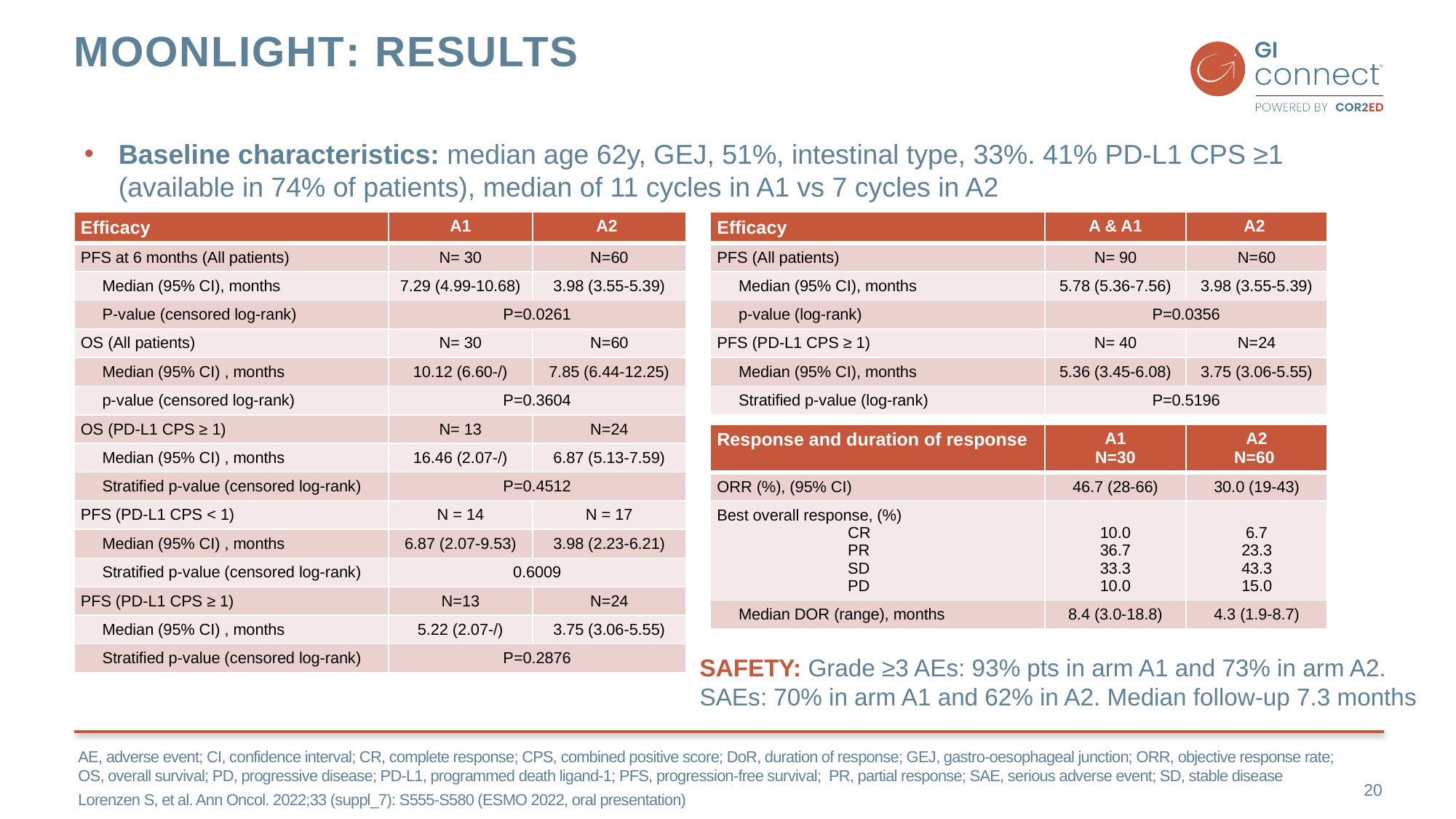

# Moonlight: results
Baseline characteristics: median age 62y, GEJ, 51%, intestinal type, 33%. 41% PD-L1 CPS ≥1 (available in 74% of patients), median of 11 cycles in A1 vs 7 cycles in A2
| Efficacy | A1 | A2 |
| --- | --- | --- |
| PFS at 6 months (All patients) | N= 30 | N=60 |
| Median (95% CI), months | 7.29 (4.99-10.68) | 3.98 (3.55-5.39) |
| P-value (censored log-rank) | P=0.0261 |  |
| OS (All patients) | N= 30 | N=60 |
| Median (95% CI) , months | 10.12 (6.60-/) | 7.85 (6.44-12.25) |
| p-value (censored log-rank) | P=0.3604 |  |
| OS (PD-L1 CPS ≥ 1) | N= 13 | N=24 |
| Median (95% CI) , months | 16.46 (2.07-/) | 6.87 (5.13-7.59) |
| Stratified p-value (censored log-rank) | P=0.4512 |  |
| PFS (PD-L1 CPS < 1) | N = 14 | N = 17 |
| Median (95% CI) , months | 6.87 (2.07-9.53) | 3.98 (2.23-6.21) |
| Stratified p-value (censored log-rank) | 0.6009 |  |
| PFS (PD-L1 CPS ≥ 1) | N=13 | N=24 |
| Median (95% CI) , months | 5.22 (2.07-/) | 3.75 (3.06-5.55) |
| Stratified p-value (censored log-rank) | P=0.2876 |  |
| Efficacy | A & A1 | A2 |
| --- | --- | --- |
| PFS (All patients) | N= 90 | N=60 |
| Median (95% CI), months | 5.78 (5.36-7.56) | 3.98 (3.55-5.39) |
| p-value (log-rank) | P=0.0356 |  |
| PFS (PD-L1 CPS ≥ 1) | N= 40 | N=24 |
| Median (95% CI), months | 5.36 (3.45-6.08) | 3.75 (3.06-5.55) |
| Stratified p-value (log-rank) | P=0.5196 |  |
| Response and duration of response | A1 N=30 | A2 N=60 |
| --- | --- | --- |
| ORR (%), (95% CI) | 46.7 (28-66) | 30.0 (19-43) |
| Best overall response, (%) CR PR SD PD | 10.0 36.7 33.3 10.0 | 6.7 23.3 43.3 15.0 |
| Median DOR (range), months | 8.4 (3.0-18.8) | 4.3 (1.9-8.7) |
SAFETY: Grade ≥3 AEs: 93% pts in arm A1 and 73% in arm A2. SAEs: 70% in arm A1 and 62% in A2. Median follow-up 7.3 months
AE, adverse event; CI, confidence interval; CR, complete response; CPS, combined positive score; DoR, duration of response; GEJ, gastro-oesophageal junction; ORR, objective response rate; OS, overall survival; PD, progressive disease; PD-L1, programmed death ligand-1; PFS, progression-free survival;  PR, partial response; SAE, serious adverse event; SD, stable disease
Lorenzen S, et al. Ann Oncol. 2022;33 (suppl_7): S555-S580 (ESMO 2022, oral presentation)
20